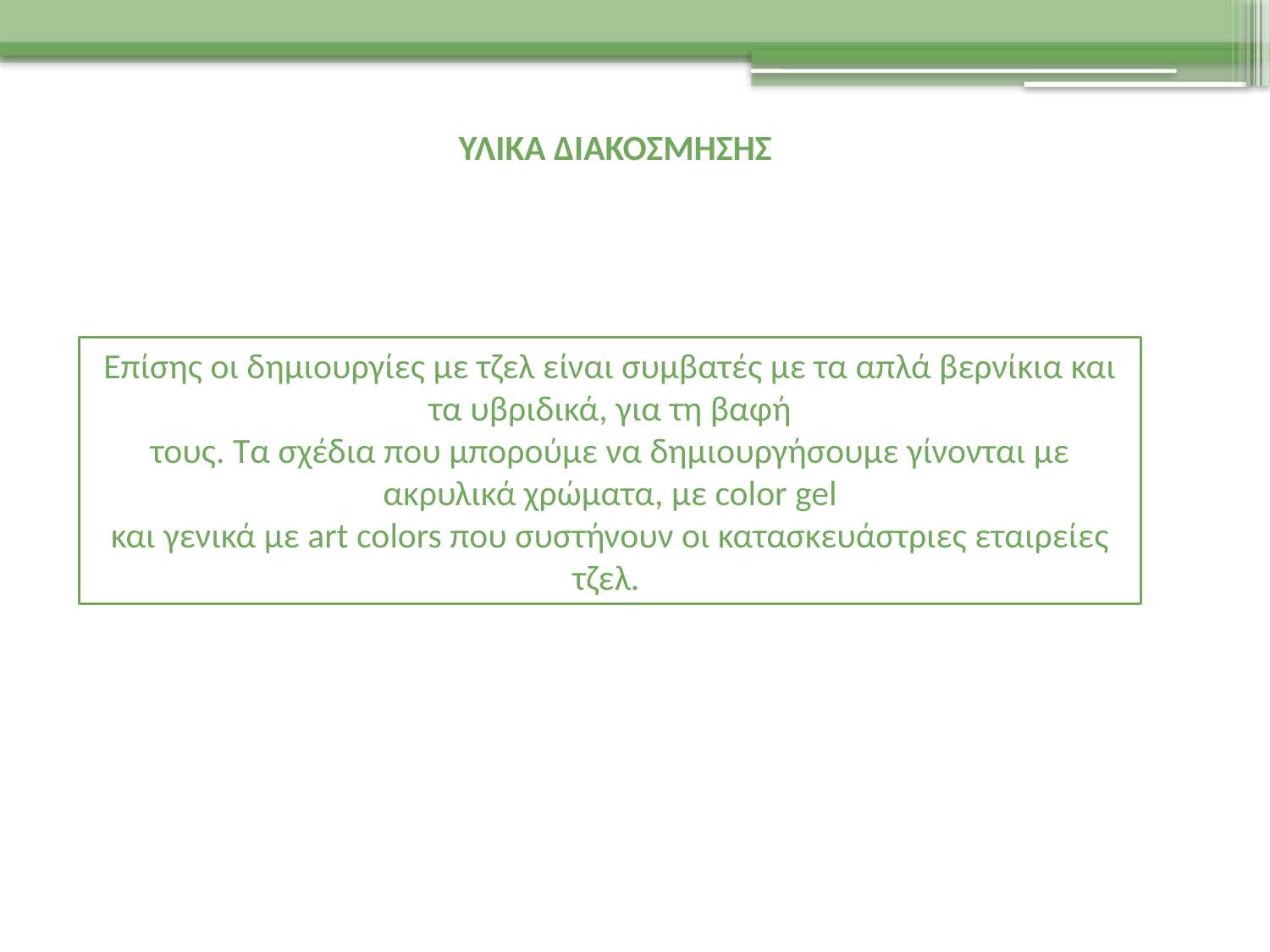

ΥΛΙΚΑ ΔΙΑΚΟΣΜΗΣΗΣ
Επίσης οι δημιουργίες με τζελ είναι συμβατές με τα απλά βερνίκια και τα υβριδικά, για τη βαφή
τους. Τα σχέδια που μπορούμε να δημιουργήσουμε γίνονται με ακρυλικά χρώματα, με color gel
και γενικά με art colors που συστήνουν οι κατασκευάστριες εταιρείες τζελ.